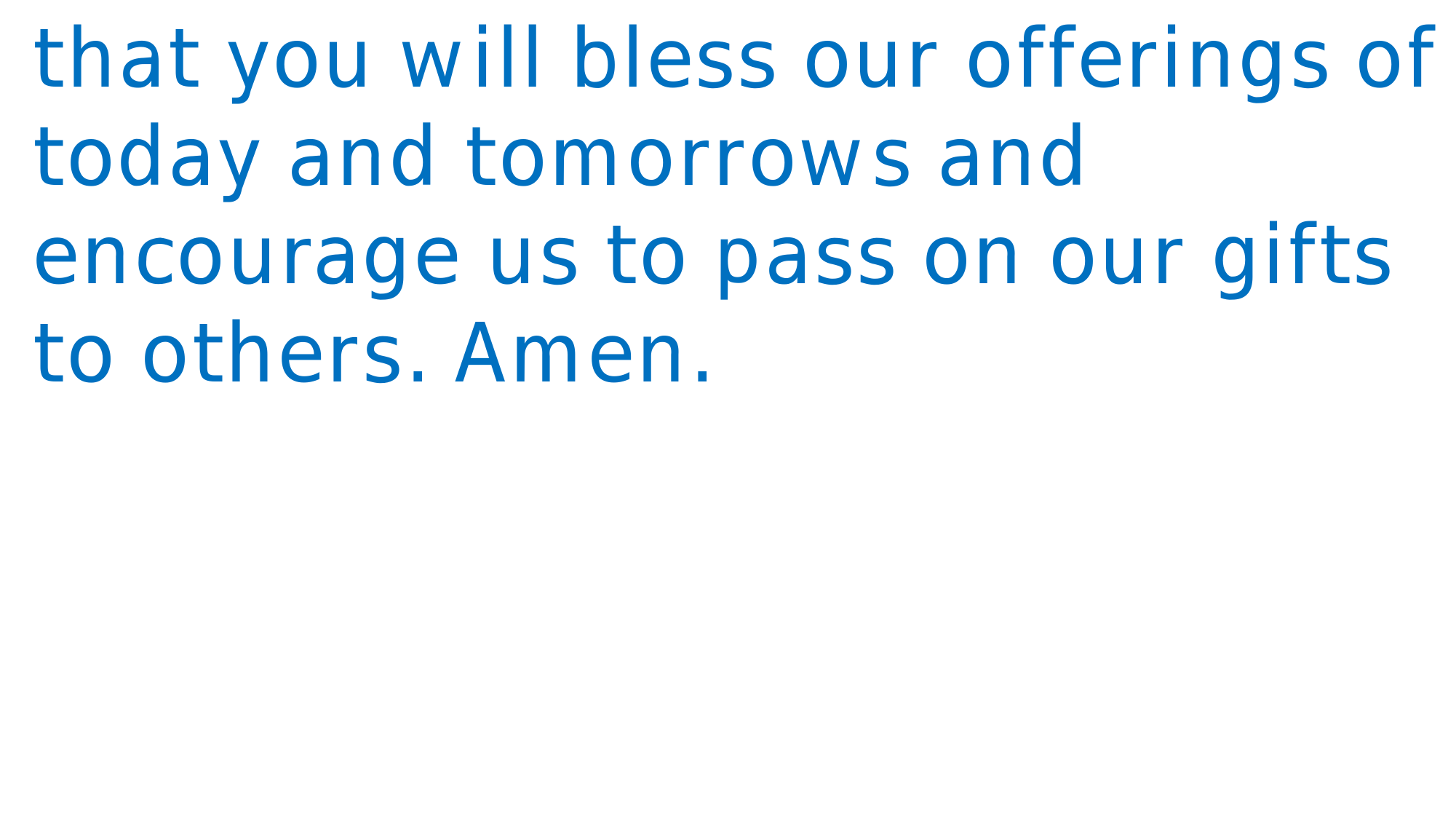

that you will bless our offerings of
 today and tomorrows and
 encourage us to pass on our gifts
 to others. Amen.